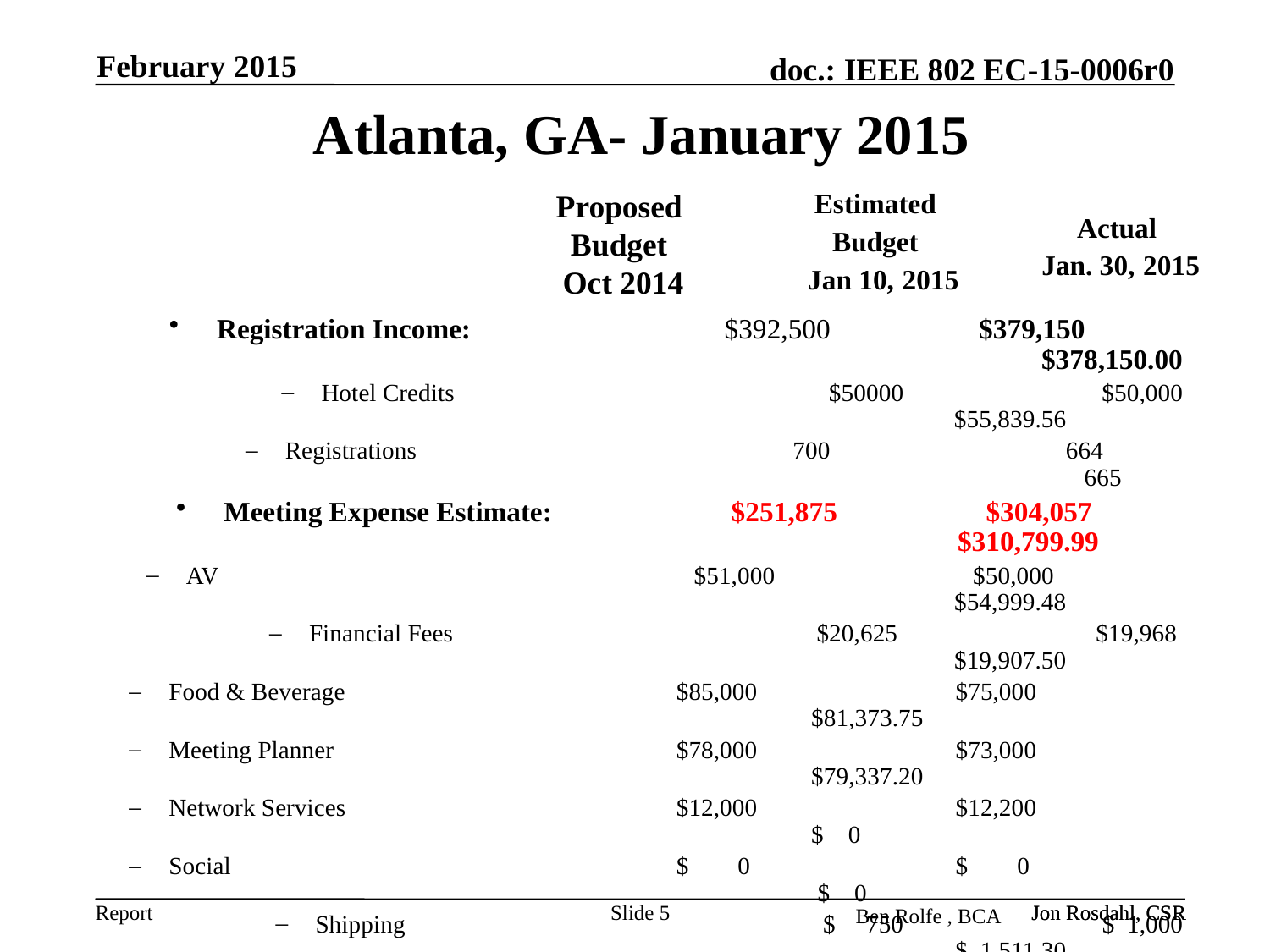

February 2015
# Atlanta, GA- January 2015
Estimated
Budget
 Jan 10, 2015
Proposed
Budget
Oct 2014
Actual
 Jan. 30, 2015
Registration Income:                	$392,500	$379,150	               $378,150.00
Hotel Credits	$50000	   $50,000	                       $55,839.56
Registrations	700	   664             	                             665
Meeting Expense Estimate:      	$251,875	$304,057	              $310,799.99
AV	$51,000	    $50,000                      $54,999.48
Financial Fees	$20,625	    $19,968 	                     $19,907.50
Food & Beverage	$85,000	    $75,000	                      $81,373.75
Meeting Planner	$78,000 	    $73,000	                      $79,337.20
Network Services	$12,000	    $12,200	                      $    0
Social	$        0	    $        0	                       $    0
Shipping 	$     750	    $  1,000	                      $  1,511.30
Misc	$  4,500	    $  5,000	                      $  3,170.72
--   Foreign Venue Set Aside	$	    $ 67,900	                     $70,500.00
--  Get 802 Attendee fee	$     0	     $   0	                           $  0
Surplus/(Deficit)	$190,625	   $125,093            $123,189.61

Average cost per attendee $458			$467.37
Slide 5
Jon Rosdahl, CSR
Jon Rosdahl, CSR
Ben Rolfe , BCA